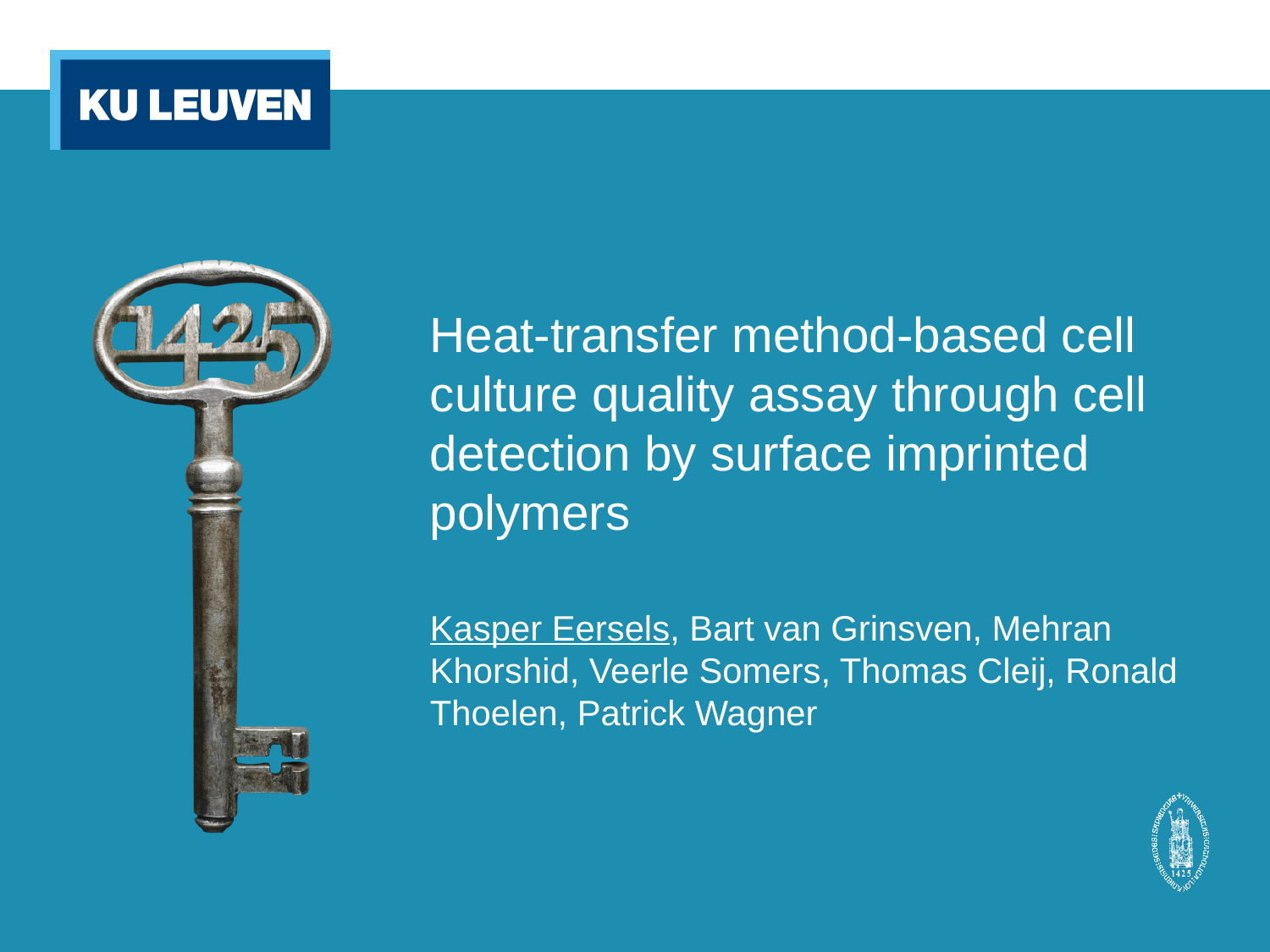

# Heat-transfer method-based cell culture quality assay through cell detection by surface imprinted polymers
Kasper Eersels, Bart van Grinsven, Mehran Khorshid, Veerle Somers, Thomas Cleij, Ronald Thoelen, Patrick Wagner